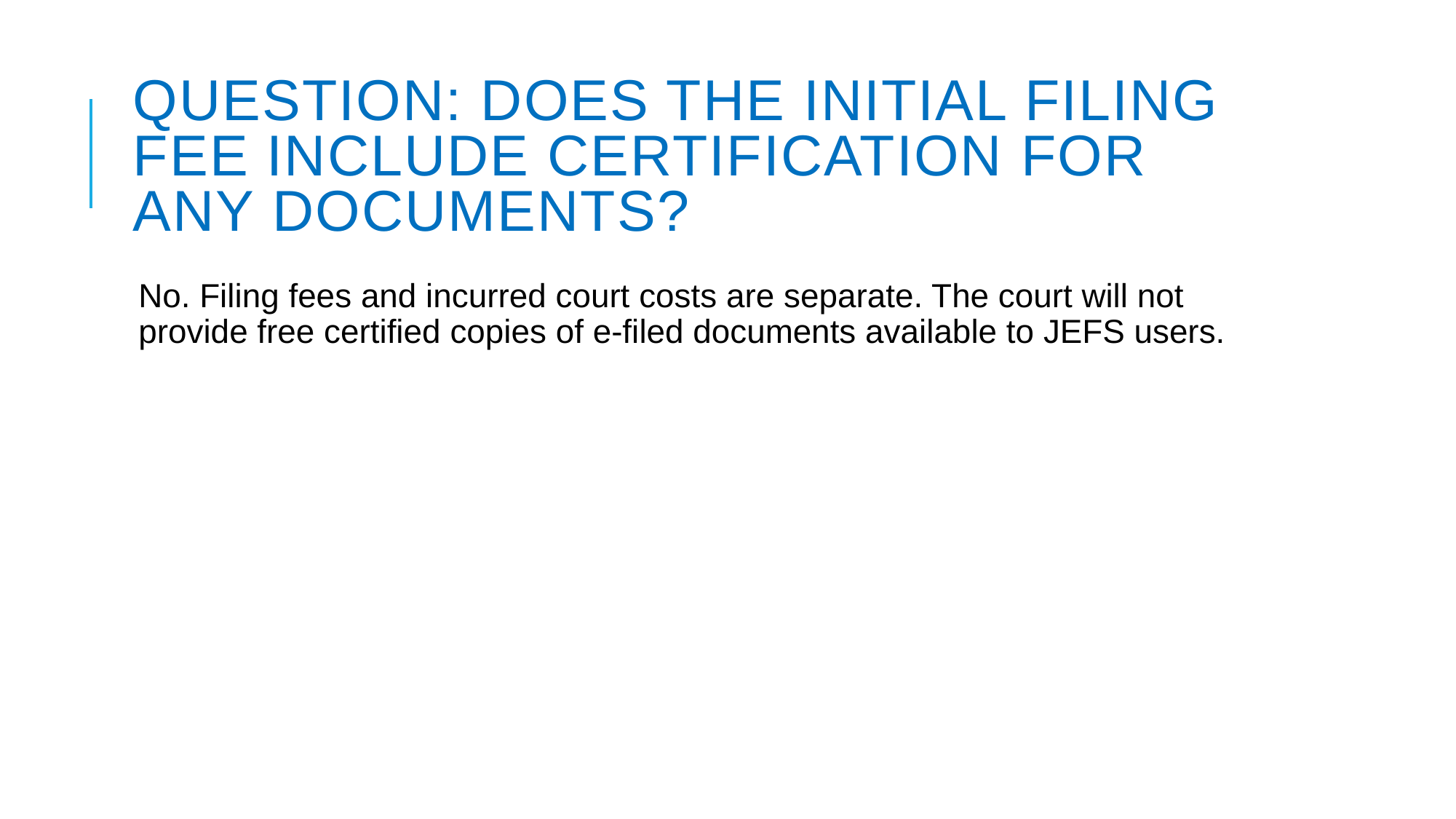

# Question: Does the initial filing fee include certification for any documents?
No. Filing fees and incurred court costs are separate. The court will not provide free certified copies of e-filed documents available to JEFS users.